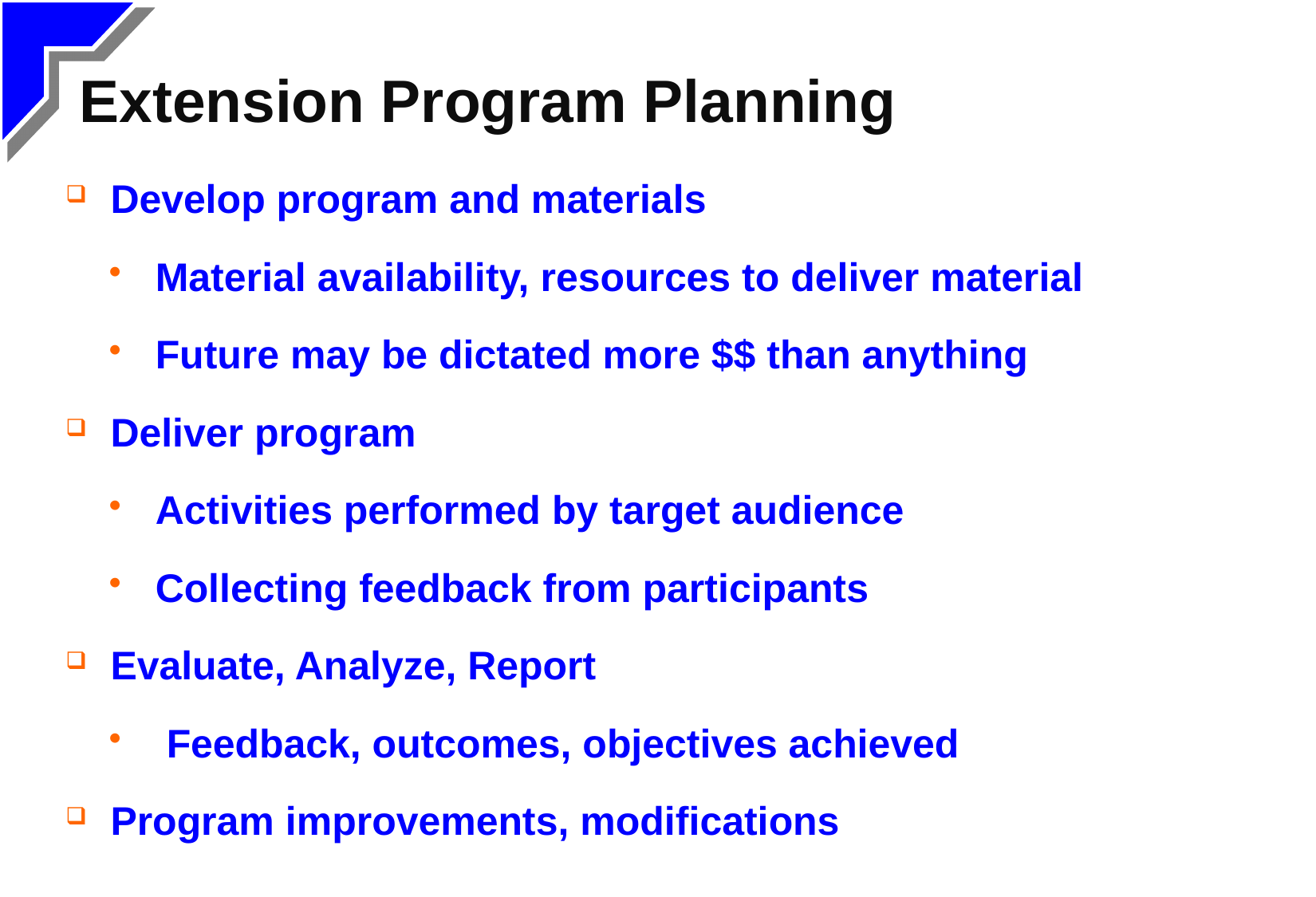

# Extension Program Planning
Develop program and materials
Material availability, resources to deliver material
Future may be dictated more $$ than anything
Deliver program
Activities performed by target audience
Collecting feedback from participants
Evaluate, Analyze, Report
 Feedback, outcomes, objectives achieved
Program improvements, modifications